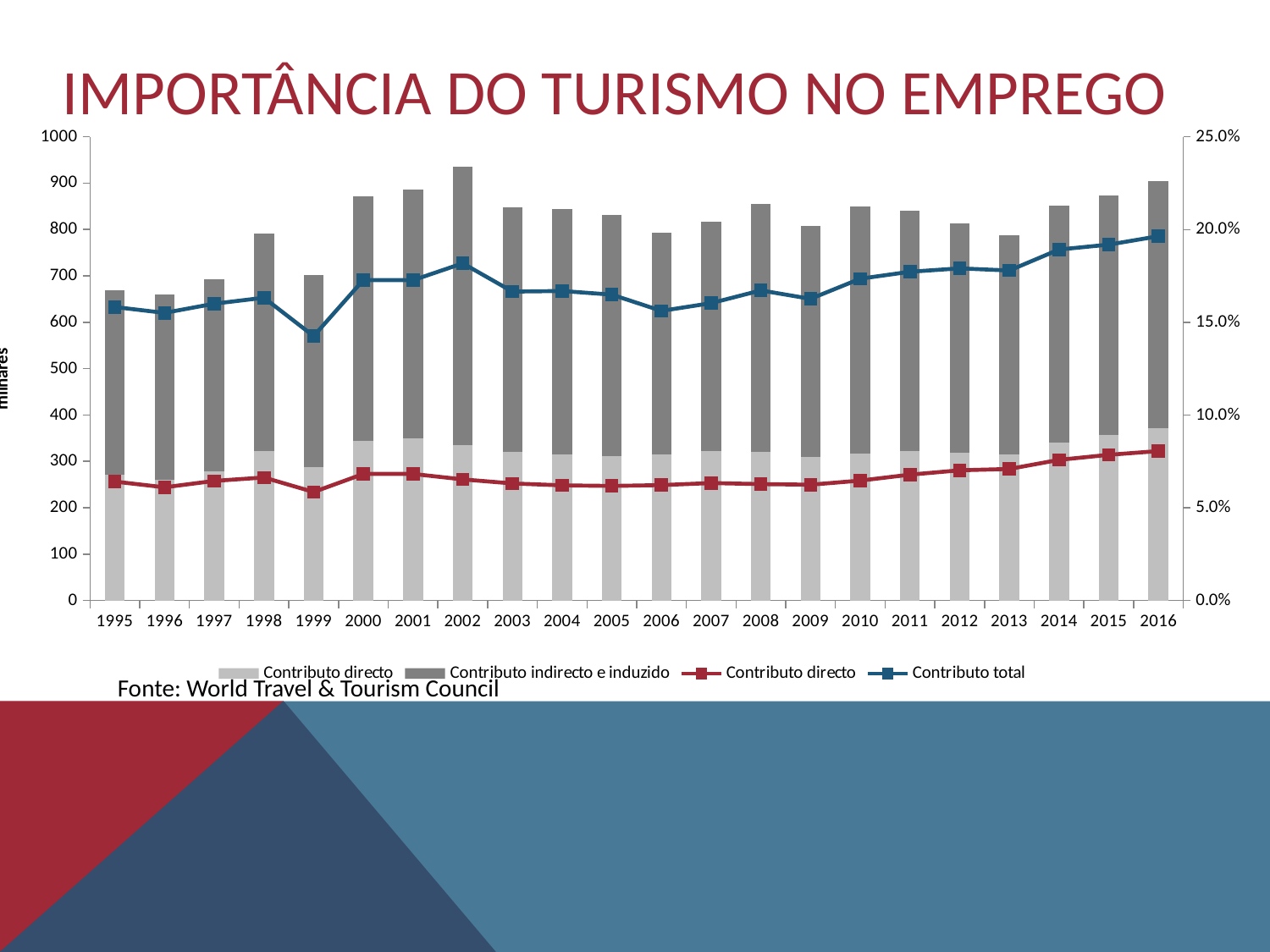

# importância do turismo no emprego

### Chart

| Category |  |  |  |  |
|---|---|---|---|---|
| 1995 | 270.83 | 397.714 | 0.0640994 | 0.15823 |
| 1996 | 259.444 | 399.665 | 0.0610384 | 0.155066 |
| 1997 | 279.29 | 413.964 | 0.0644739 | 0.16003699999999998 |
| 1998 | 321.447 | 469.97799999999995 | 0.0663 | 0.163235 |
| 1999 | 288.212 | 414.13 | 0.0585111 | 0.142585 |
| 2000 | 343.986 | 527.119 | 0.0682332 | 0.172793 |
| 2001 | 349.884 | 535.7669999999999 | 0.0682281 | 0.172704 |
| 2002 | 335.806 | 599.335 | 0.0652833 | 0.181799 |
| 2003 | 321.426 | 526.94 | 0.0631058 | 0.16655999999999999 |
| 2004 | 314.292 | 530.5230000000001 | 0.0620845 | 0.166883 |
| 2005 | 311.735 | 520.587 | 0.0617625 | 0.16490400000000002 |
| 2006 | 315.948 | 477.10800000000006 | 0.0622061 | 0.156143 |
| 2007 | 322.534 | 493.91700000000003 | 0.0633351 | 0.160324 |
| 2008 | 321.061 | 534.383 | 0.0627489 | 0.16719 |
| 2009 | 310.141 | 498.00100000000003 | 0.0624195 | 0.16264800000000001 |
| 2010 | 316.658 | 533.237 | 0.0646448 | 0.173504 |
| 2011 | 321.661 | 518.4680000000001 | 0.0678595 | 0.177239 |
| 2012 | 319.189 | 495.0199999999999 | 0.0701997 | 0.17907 |
| 2013 | 314.16 | 473.945 | 0.0709266 | 0.177927 |
| 2014 | 341.222 | 510.2660000000001 | 0.0758346 | 0.189238 |
| 2015 | 357.227 | 515.5980000000001 | 0.0785344 | 0.191886 |
| 2016 | 371.386 | 533.8219999999999 | 0.08057639999999999 | 0.19639500000000001 |
Fonte: World Travel & Tourism Council